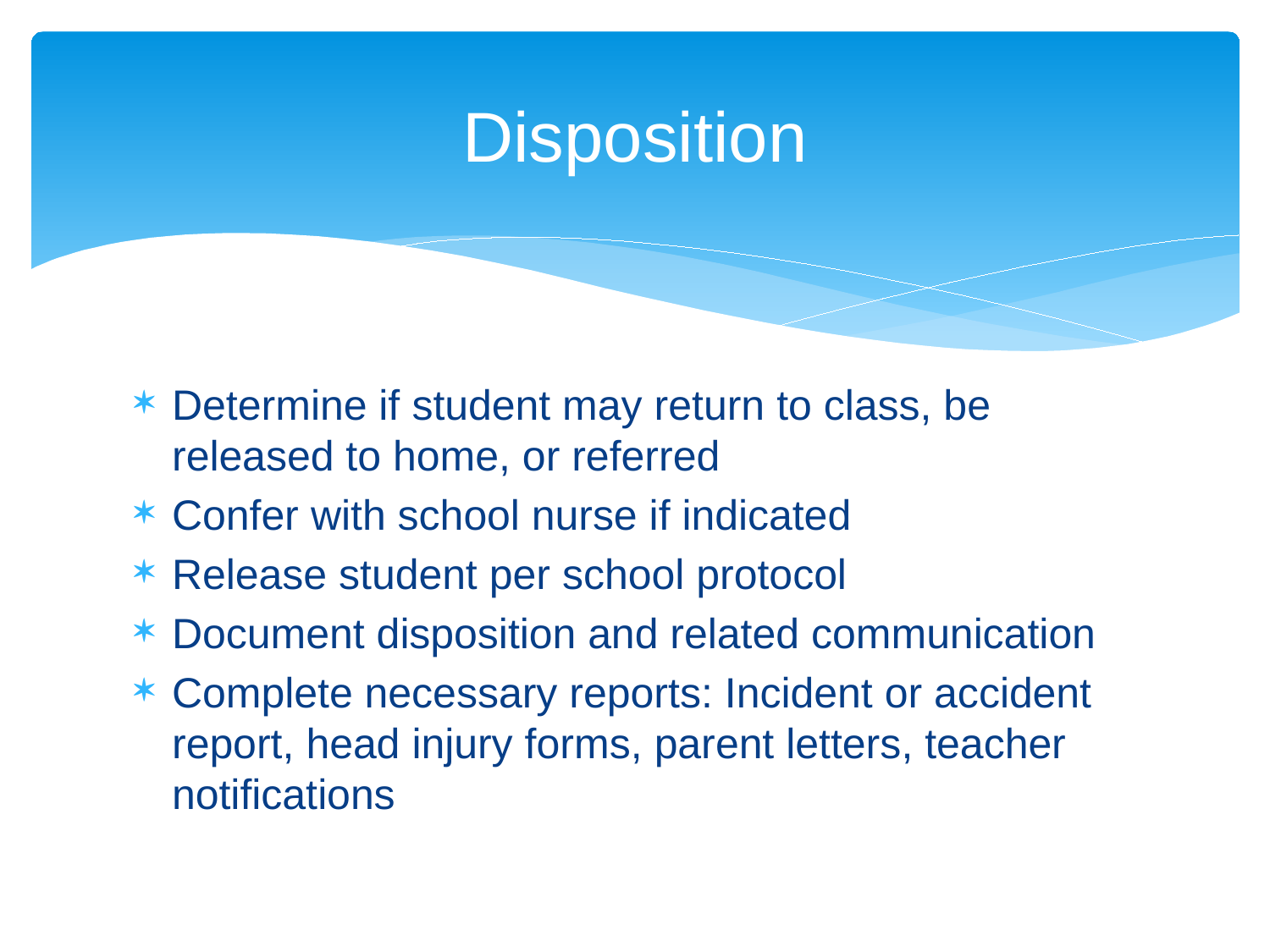

# Disposition
Determine if student may return to class, be released to home, or referred
Confer with school nurse if indicated
Release student per school protocol
Document disposition and related communication
Complete necessary reports: Incident or accident report, head injury forms, parent letters, teacher notifications